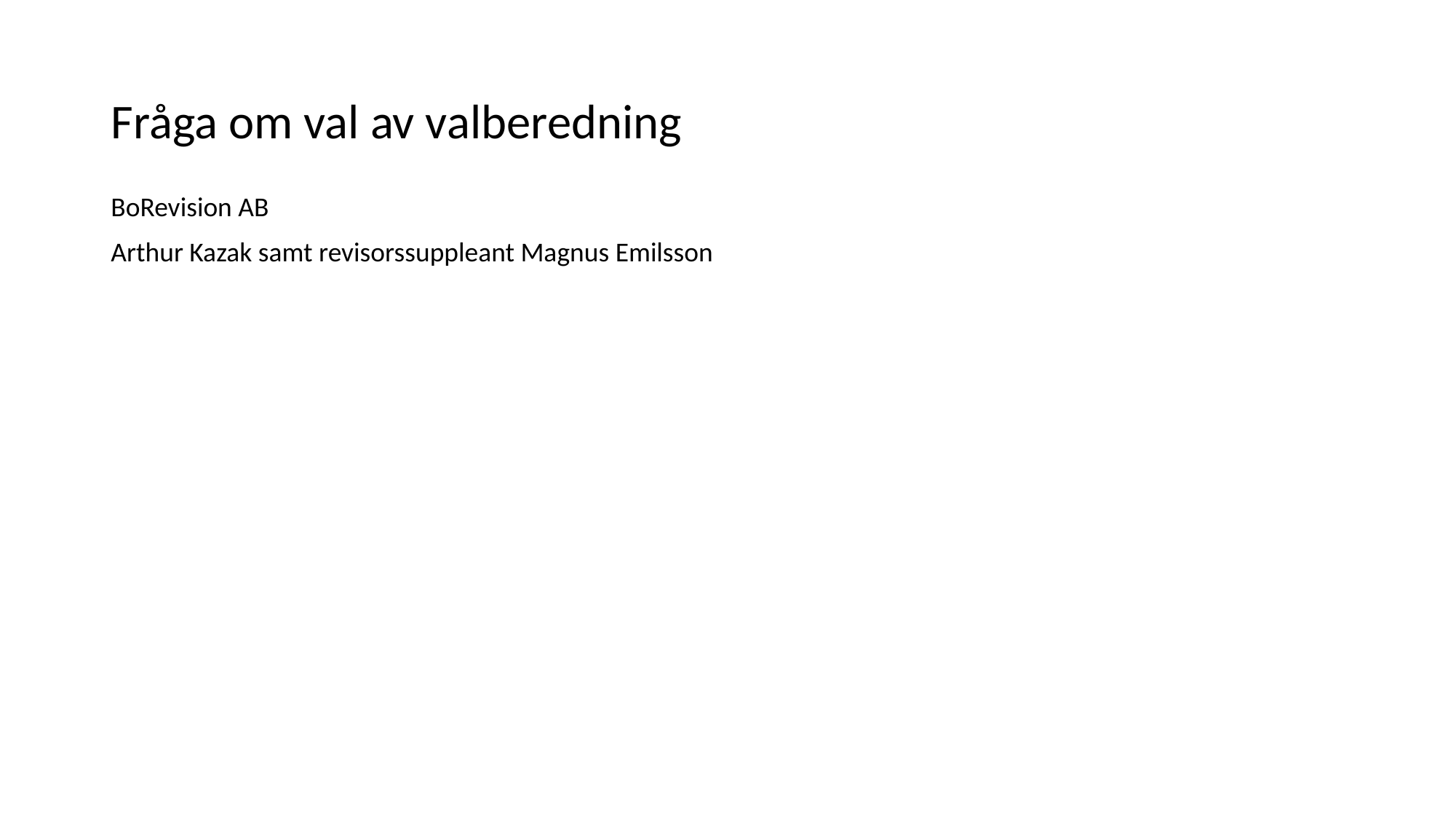

# Fråga om val av valberedning
BoRevision AB
Arthur Kazak samt revisorssuppleant Magnus Emilsson